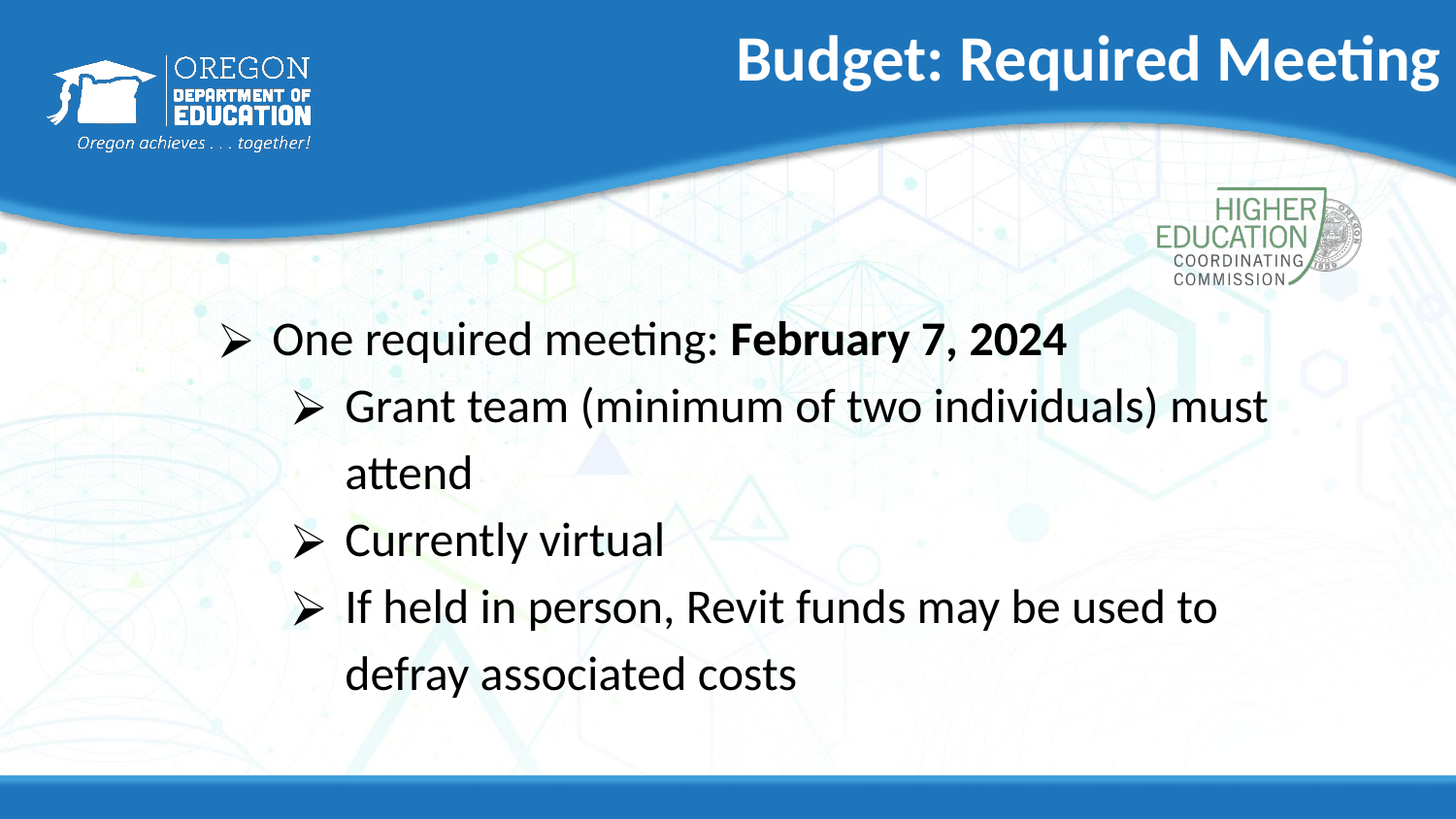

# Budget: Required Meeting
One required meeting: February 7, 2024
Grant team (minimum of two individuals) must attend
Currently virtual
If held in person, Revit funds may be used to defray associated costs